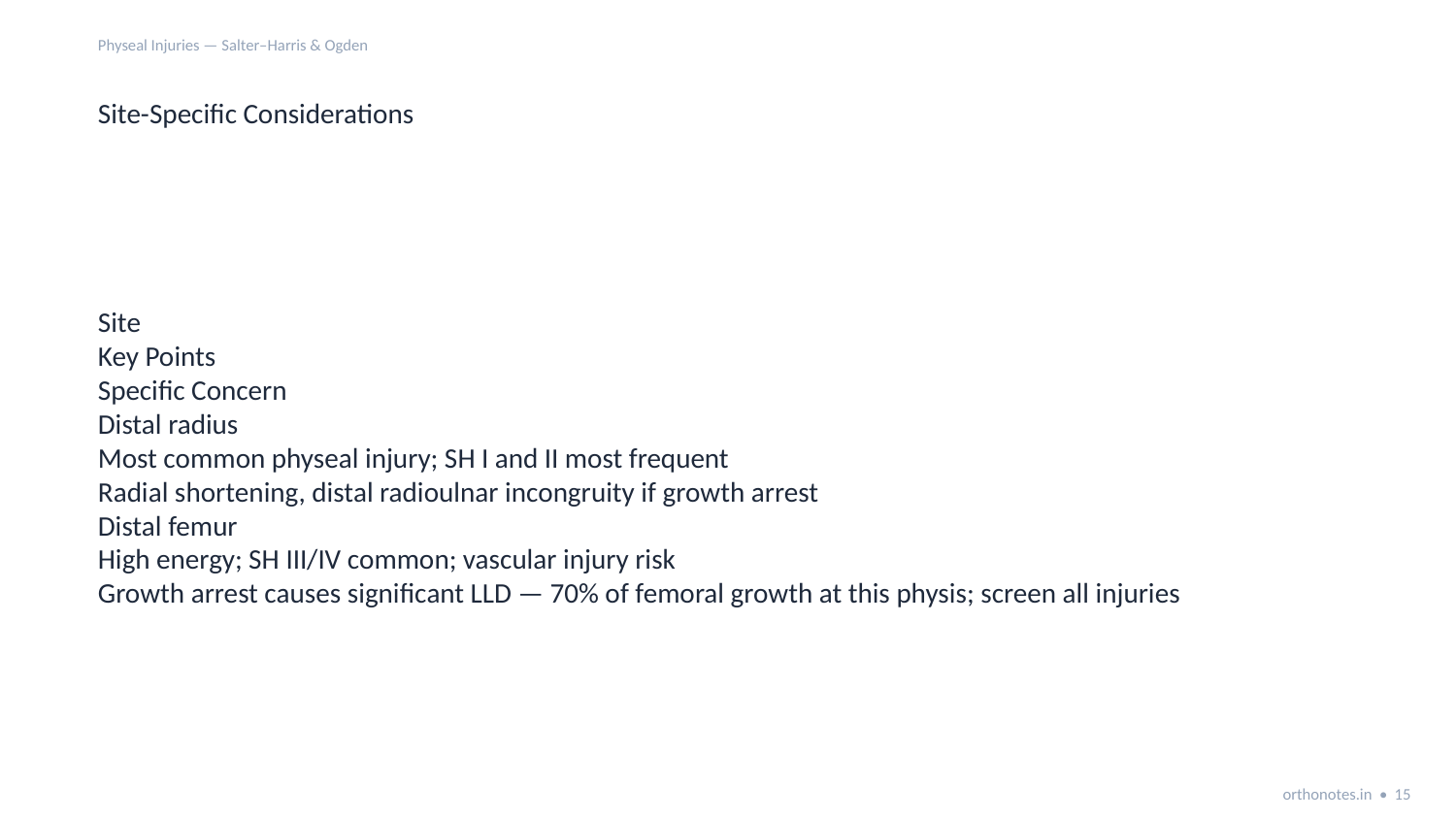

Physeal Injuries — Salter–Harris & Ogden
Site-Specific Considerations
Site
Key Points
Specific Concern
Distal radius
Most common physeal injury; SH I and II most frequent
Radial shortening, distal radioulnar incongruity if growth arrest
Distal femur
High energy; SH III/IV common; vascular injury risk
Growth arrest causes significant LLD — 70% of femoral growth at this physis; screen all injuries
orthonotes.in  •  15